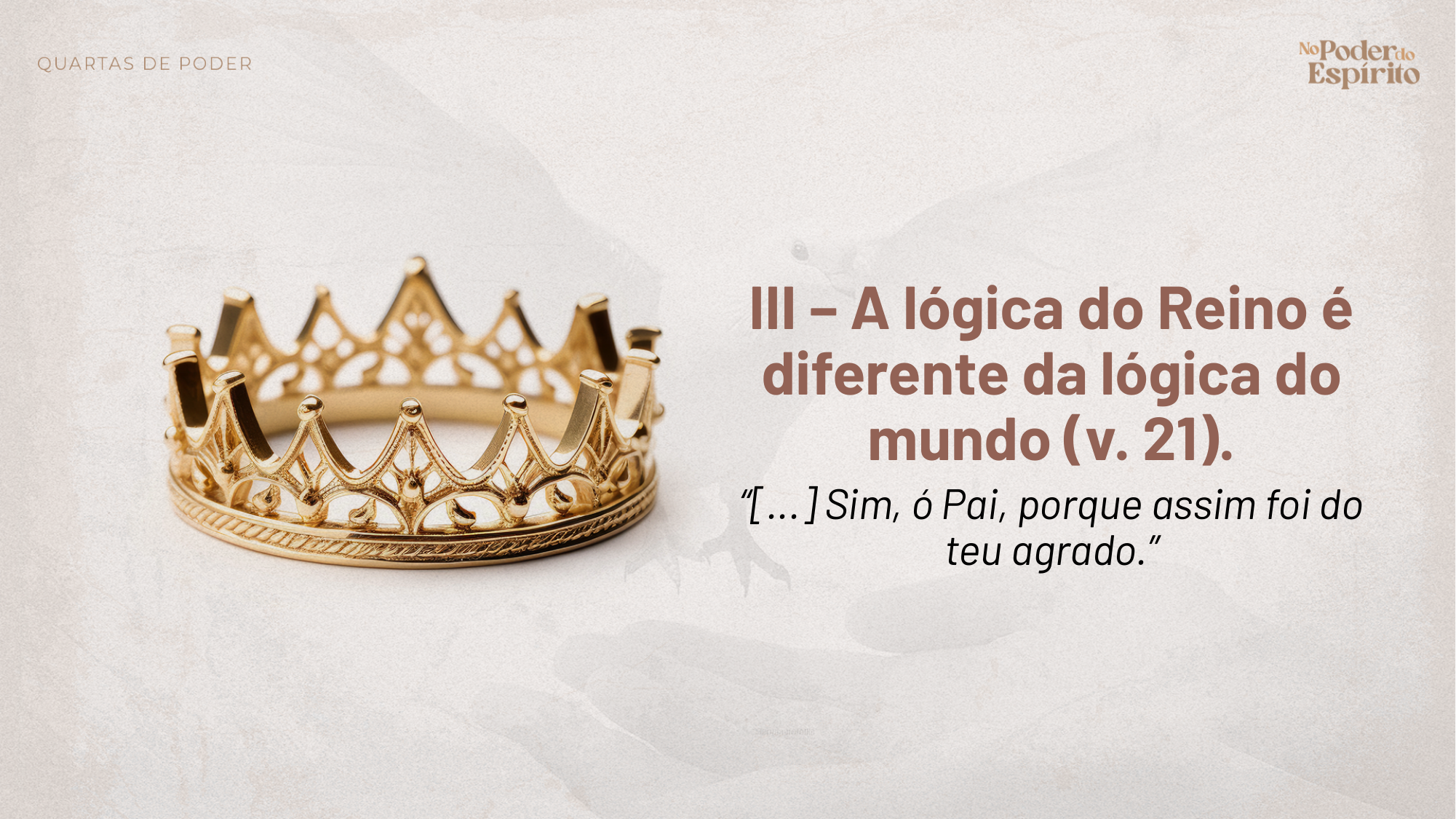

III – A lógica do Reino é diferente da lógica do mundo (v. 21).
“[...] Sim, ó Pai, porque assim foi do teu agrado.”